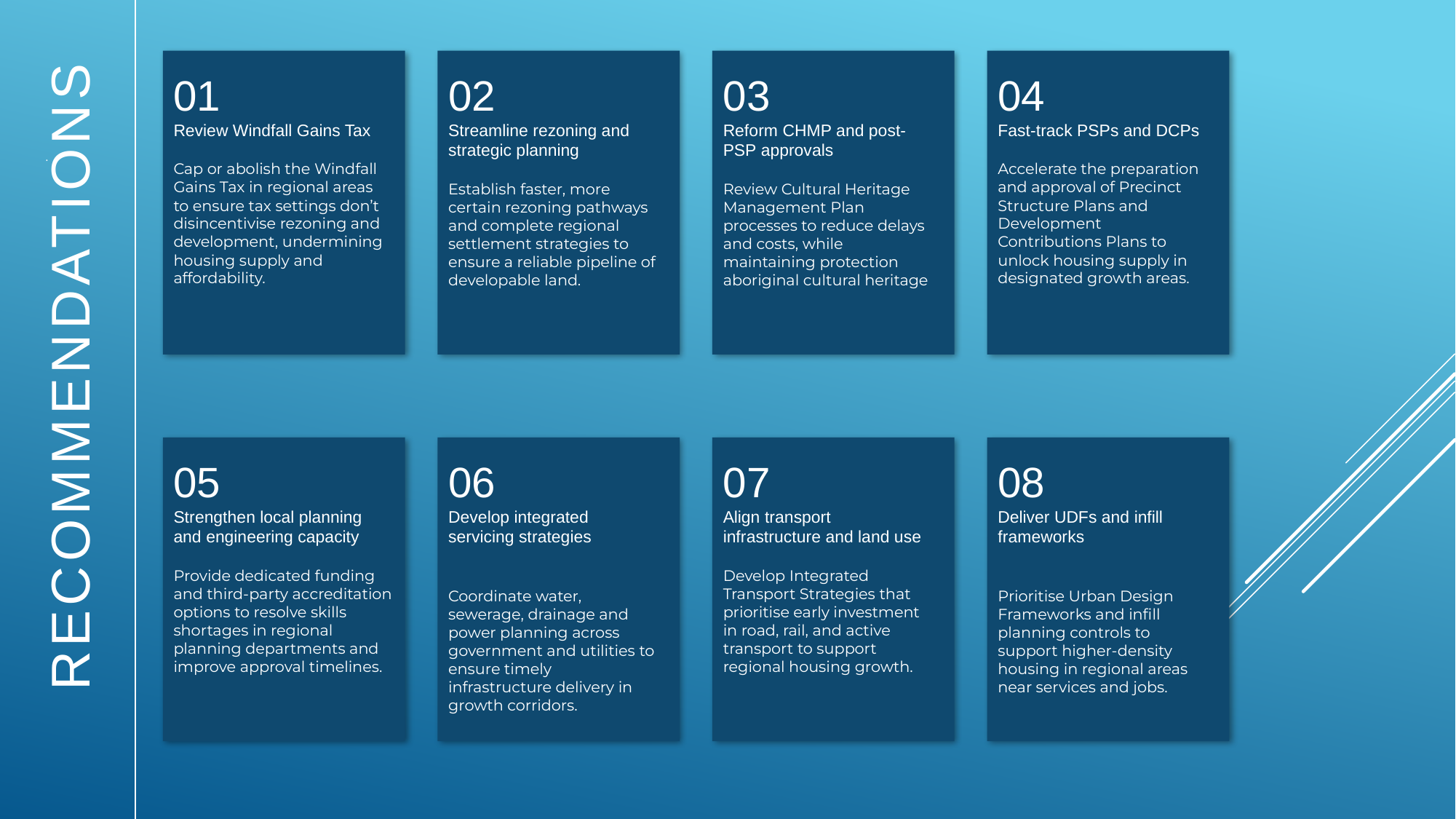

01
Review Windfall Gains Tax
Cap or abolish the Windfall Gains Tax in regional areas to ensure tax settings don’t disincentivise rezoning and development, undermining housing supply and affordability.
02
Streamline rezoning and strategic planning
Establish faster, more certain rezoning pathways and complete regional settlement strategies to ensure a reliable pipeline of developable land.
03
Reform CHMP and post-PSP approvals
Review Cultural Heritage Management Plan processes to reduce delays and costs, while maintaining protection  aboriginal cultural heritage
04
Fast-track PSPs and DCPs
Accelerate the preparation and approval of Precinct Structure Plans and Development Contributions Plans to unlock housing supply in designated growth areas.
RECOMMENDATIONS

05
Strengthen local planning and engineering capacity
Provide dedicated funding and third-party accreditation options to resolve skills shortages in regional planning departments and improve approval timelines.
06
Develop integrated servicing strategies
Coordinate water, sewerage, drainage and power planning across government and utilities to ensure timely infrastructure delivery in growth corridors.
07
Align transport infrastructure and land use
Develop Integrated Transport Strategies that prioritise early investment in road, rail, and active transport to support regional housing growth.
08
Deliver UDFs and infill frameworks
Prioritise Urban Design Frameworks and infill planning controls to support higher-density housing in regional areas near services and jobs.